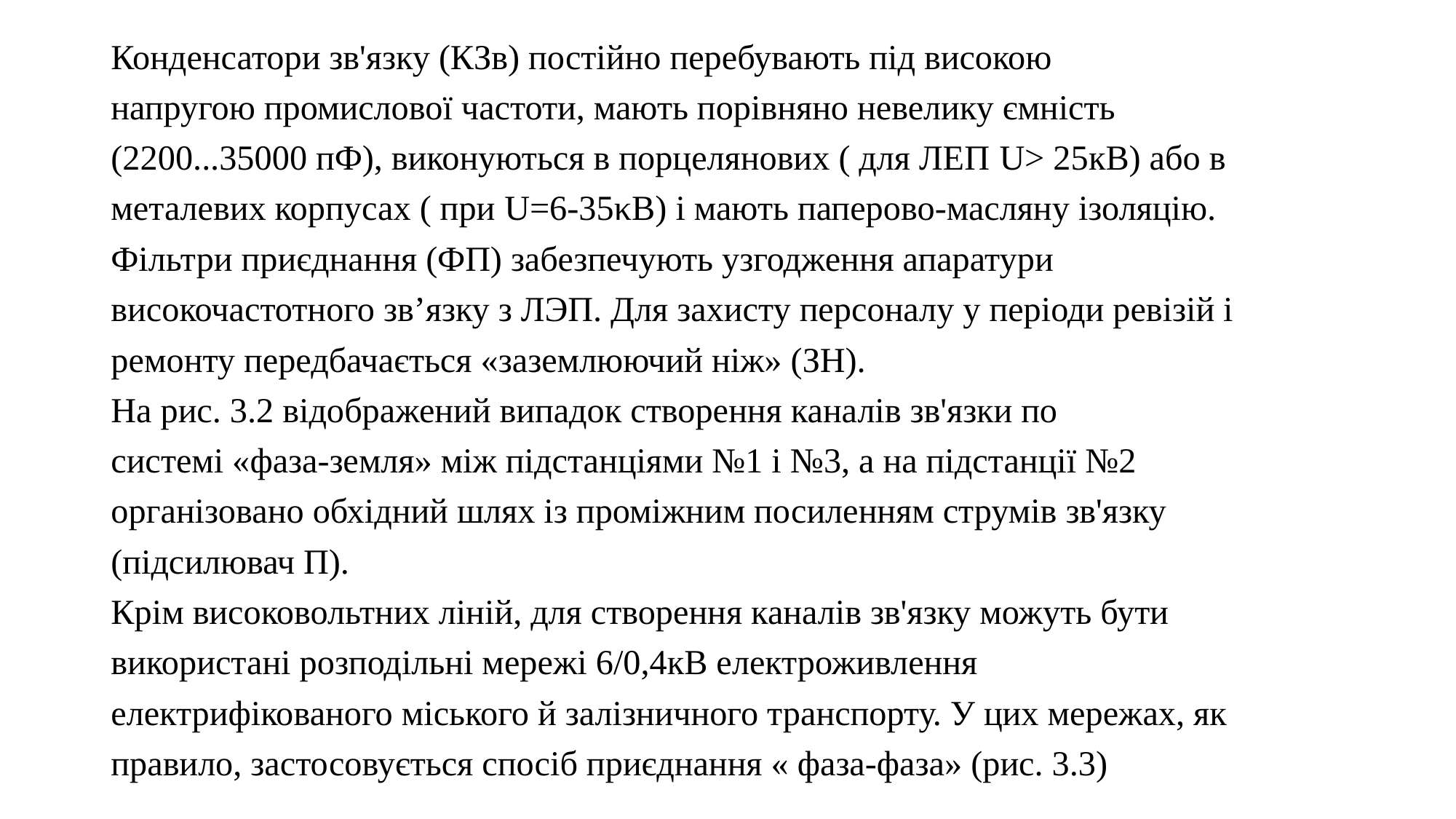

Конденсатори зв'язку (КЗв) постійно перебувають під високою
напругою промислової частоти, мають порівняно невелику ємність
(2200...35000 пФ), виконуються в порцелянових ( для ЛЕП U> 25кВ) або в
металевих корпусах ( при U=6-35κΒ) і мають паперово-масляну ізоляцію.
Фільтри приєднання (ФП) забезпечують узгодження апаратури
високочастотного зв’язку з ЛЭП. Для захисту персоналу у періоди ревізій і
ремонту передбачається «заземлюючий ніж» (ЗН).
На рис. 3.2 відображений випадок створення каналів зв'язки по
системі «фаза-земля» між підстанціями №1 і №3, а на підстанції №2
організовано обхідний шлях із проміжним посиленням струмів зв'язку
(підсилювач П).
Крім високовольтних ліній, для створення каналів зв'язку можуть бути
використані розподільні мережі 6/0,4кВ електроживлення
електрифікованого міського й залізничного транспорту. У цих мережах, як
правило, застосовується спосіб приєднання « фаза-фаза» (рис. 3.3)